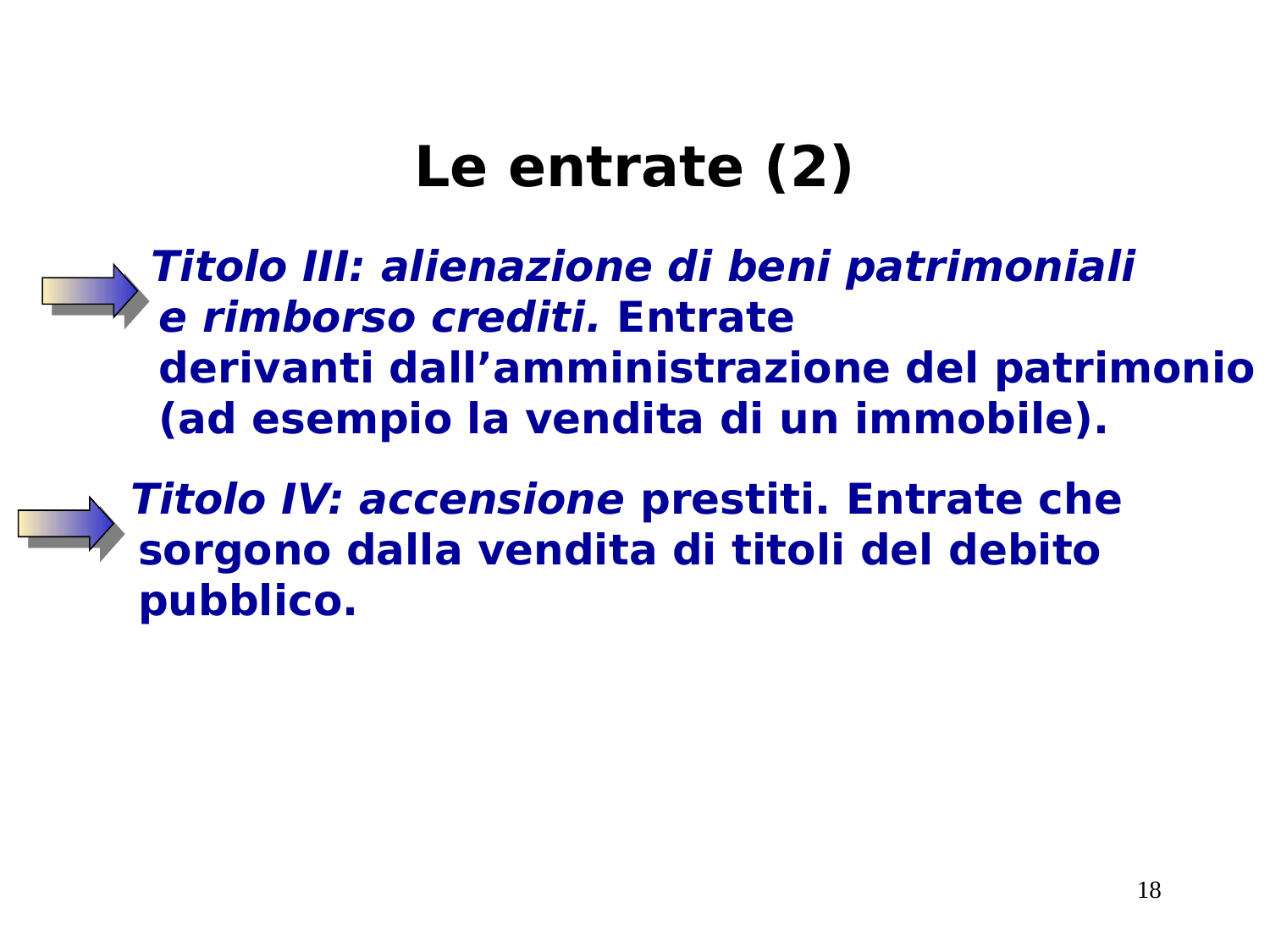

# Le entrate (2)
      Titolo III: alienazione di beni patrimoniali
      e rimborso crediti. Entrate
      derivanti dall’amministrazione del patrimonio
      (ad esempio la vendita di un immobile).

      Titolo IV: accensione prestiti. Entrate che
      sorgono dalla vendita di titoli del debito
      pubblico.

18